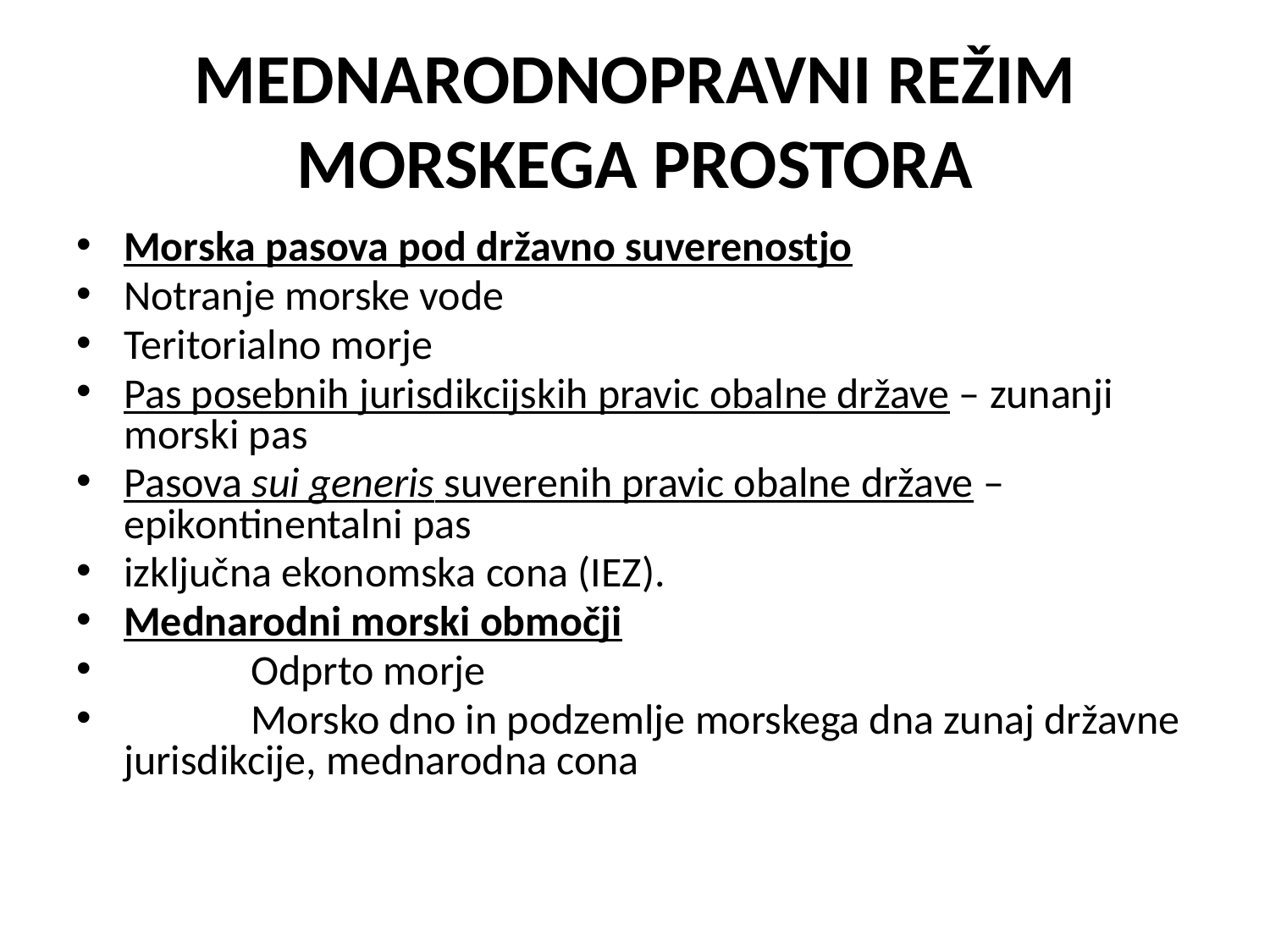

# MEDNARODNOPRAVNI REŽIM MORSKEGA PROSTORA
Morska pasova pod državno suverenostjo
Notranje morske vode
Teritorialno morje
Pas posebnih jurisdikcijskih pravic obalne države – zunanji morski pas
Pasova sui generis suverenih pravic obalne države – epikontinentalni pas
izključna ekonomska cona (IEZ).
Mednarodni morski območji
	Odprto morje
	Morsko dno in podzemlje morskega dna zunaj državne jurisdikcije, mednarodna cona